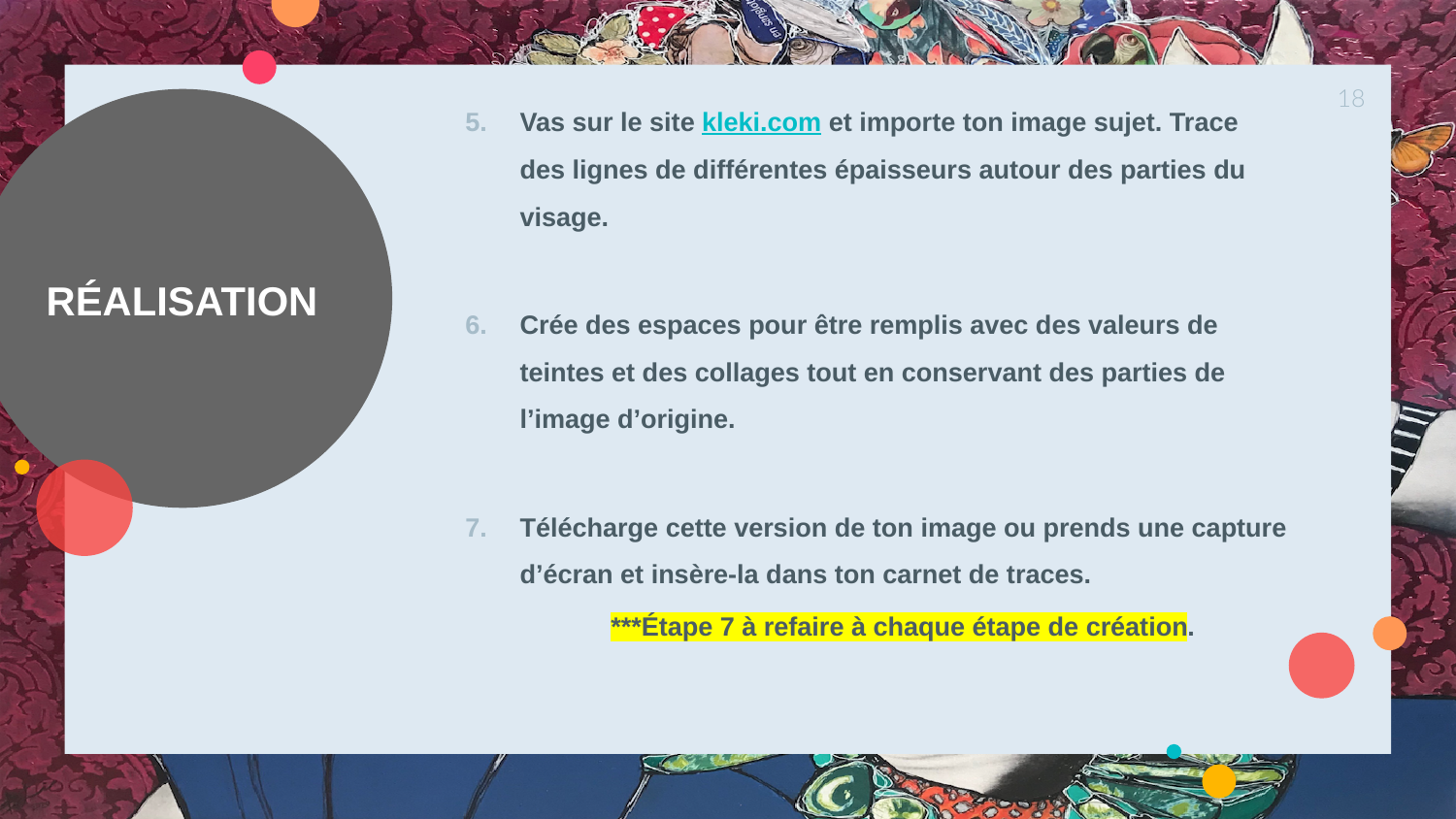

18
Vas sur le site kleki.com et importe ton image sujet. Trace des lignes de différentes épaisseurs autour des parties du visage.
Crée des espaces pour être remplis avec des valeurs de teintes et des collages tout en conservant des parties de l’image d’origine.
Télécharge cette version de ton image ou prends une capture d’écran et insère-la dans ton carnet de traces.
	***Étape 7 à refaire à chaque étape de création.
# RÉALISATION